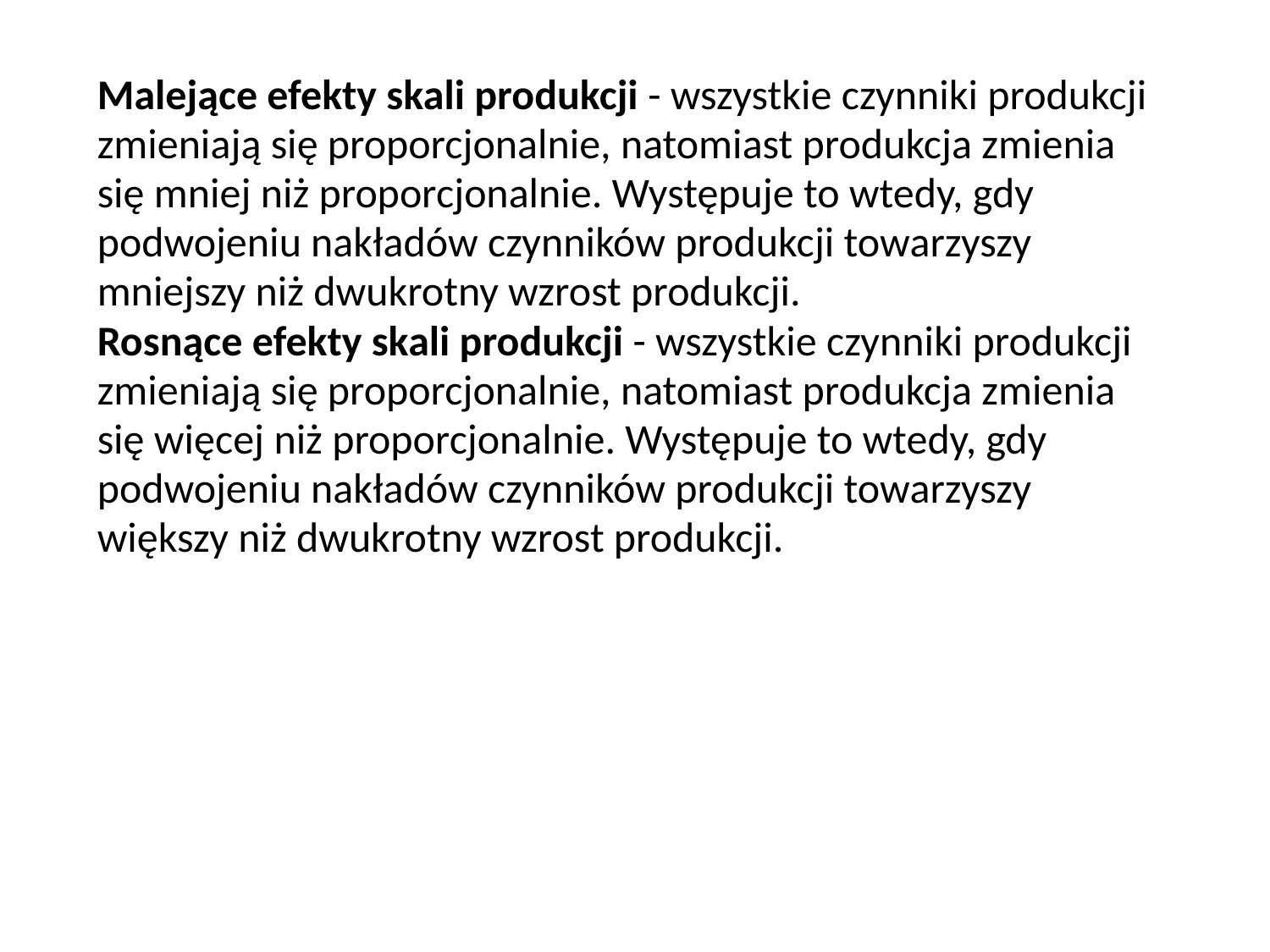

Malejące efekty skali produkcji - wszystkie czynniki produkcji zmieniają się proporcjonalnie, natomiast produkcja zmienia się mniej niż proporcjonalnie. Występuje to wtedy, gdy podwojeniu nakładów czynników produkcji towarzyszy mniejszy niż dwukrotny wzrost produkcji.
Rosnące efekty skali produkcji - wszystkie czynniki produkcji zmieniają się proporcjonalnie, natomiast produkcja zmienia się więcej niż proporcjonalnie. Występuje to wtedy, gdy podwojeniu nakładów czynników produkcji towarzyszy większy niż dwukrotny wzrost produkcji.